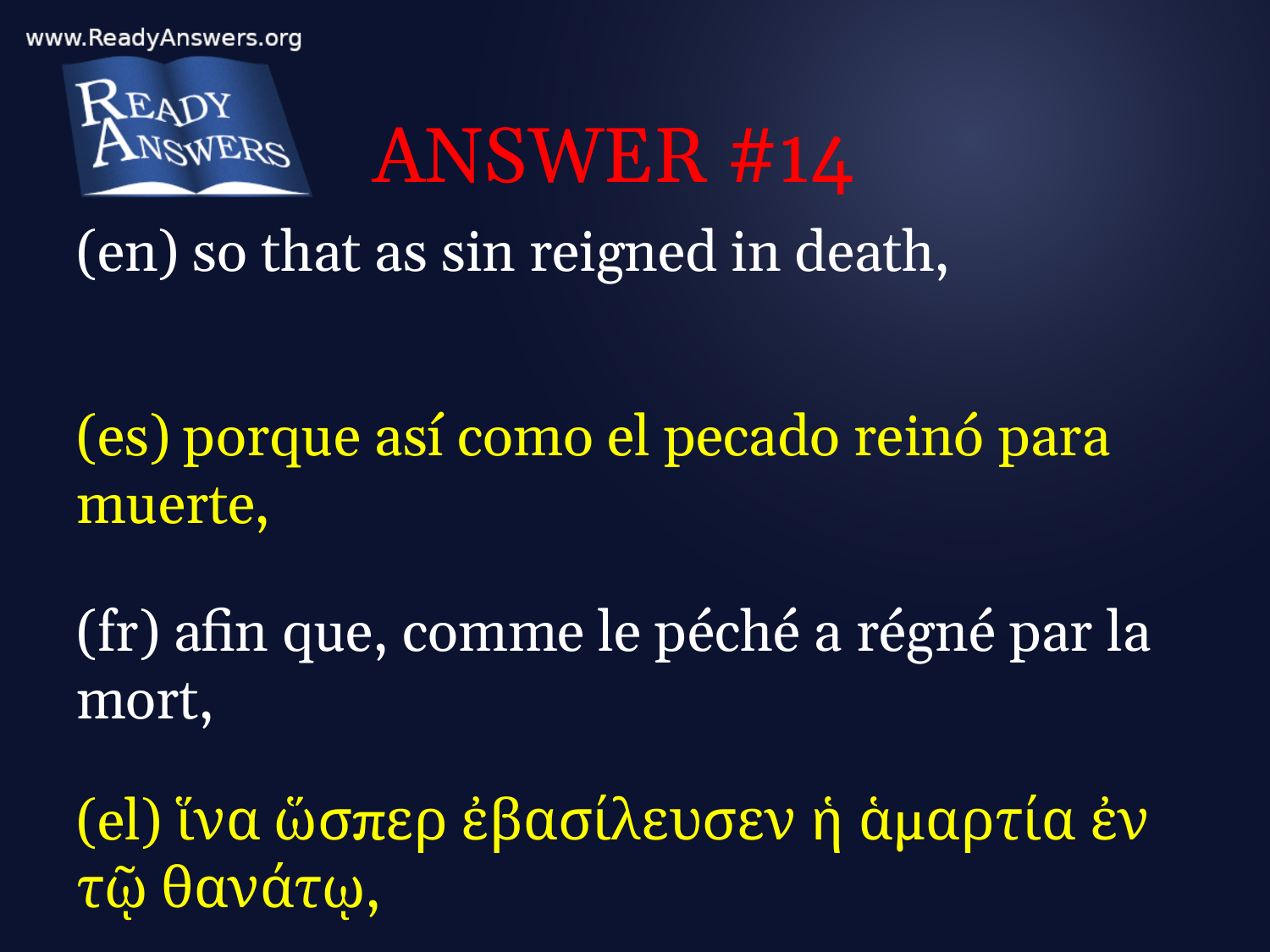

# ANSWER #14
(en) so that as sin reigned in death,
(es) porque así como el pecado reinó para muerte,
(fr) afin que, comme le péché a régné par la mort,
(el) ἵνα ὥσπερ ἐβασίλευσεν ἡ ἁμαρτία ἐν τῷ θανάτῳ,